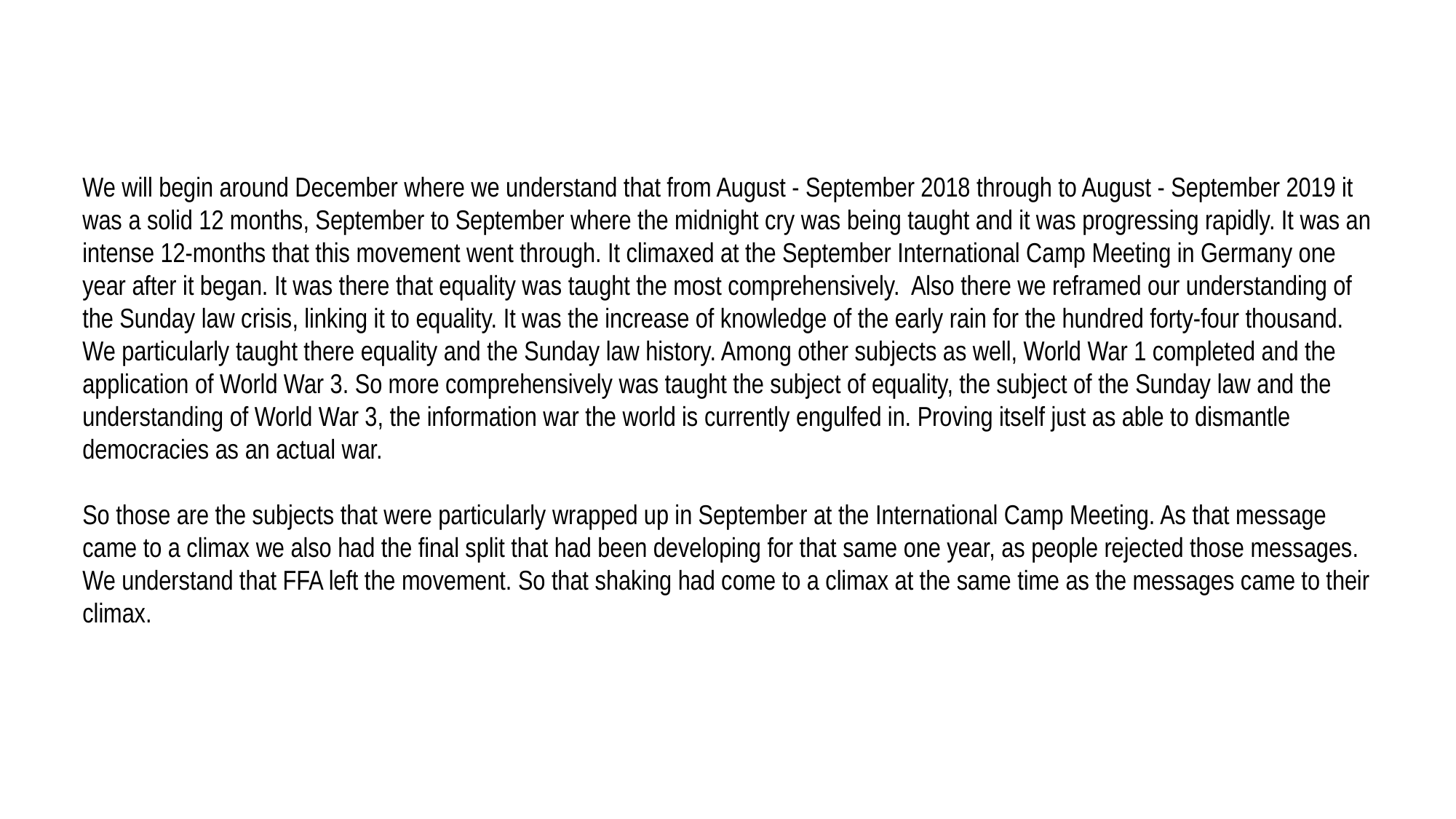

We will begin around December where we understand that from August - September 2018 through to August - September 2019 it was a solid 12 months, September to September where the midnight cry was being taught and it was progressing rapidly. It was an intense 12-months that this movement went through. It climaxed at the September International Camp Meeting in Germany one year after it began. It was there that equality was taught the most comprehensively.  Also there we reframed our understanding of the Sunday law crisis, linking it to equality. It was the increase of knowledge of the early rain for the hundred forty-four thousand. We particularly taught there equality and the Sunday law history. Among other subjects as well, World War 1 completed and the application of World War 3. So more comprehensively was taught the subject of equality, the subject of the Sunday law and the understanding of World War 3, the information war the world is currently engulfed in. Proving itself just as able to dismantle democracies as an actual war.

So those are the subjects that were particularly wrapped up in September at the International Camp Meeting. As that message came to a climax we also had the final split that had been developing for that same one year, as people rejected those messages. We understand that FFA left the movement. So that shaking had come to a climax at the same time as the messages came to their climax.